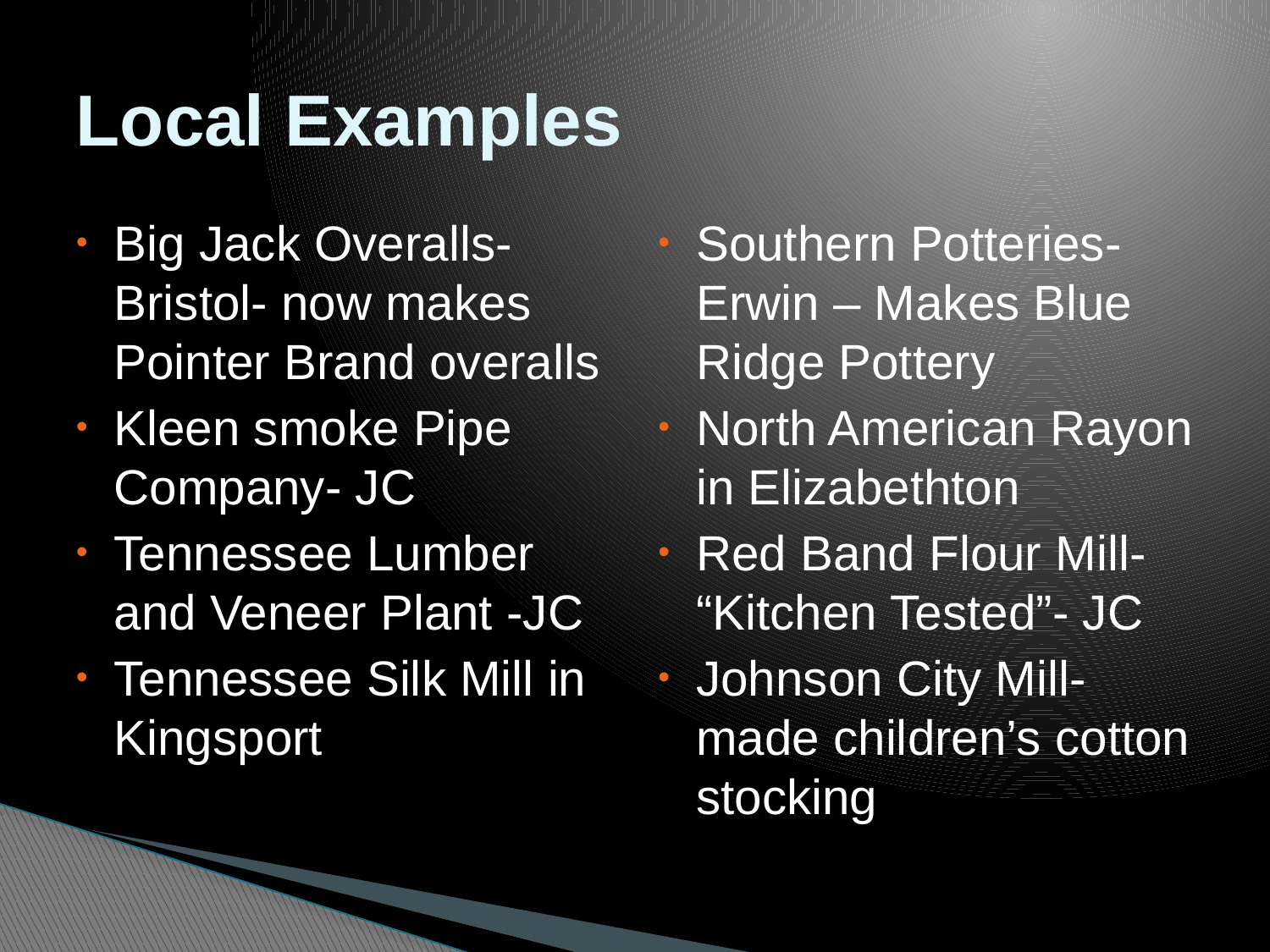

# Local Examples
Big Jack Overalls-Bristol- now makes Pointer Brand overalls
Kleen smoke Pipe Company- JC
Tennessee Lumber and Veneer Plant -JC
Tennessee Silk Mill in Kingsport
Southern Potteries- Erwin – Makes Blue Ridge Pottery
North American Rayon in Elizabethton
Red Band Flour Mill- “Kitchen Tested”- JC
Johnson City Mill- made children’s cotton stocking